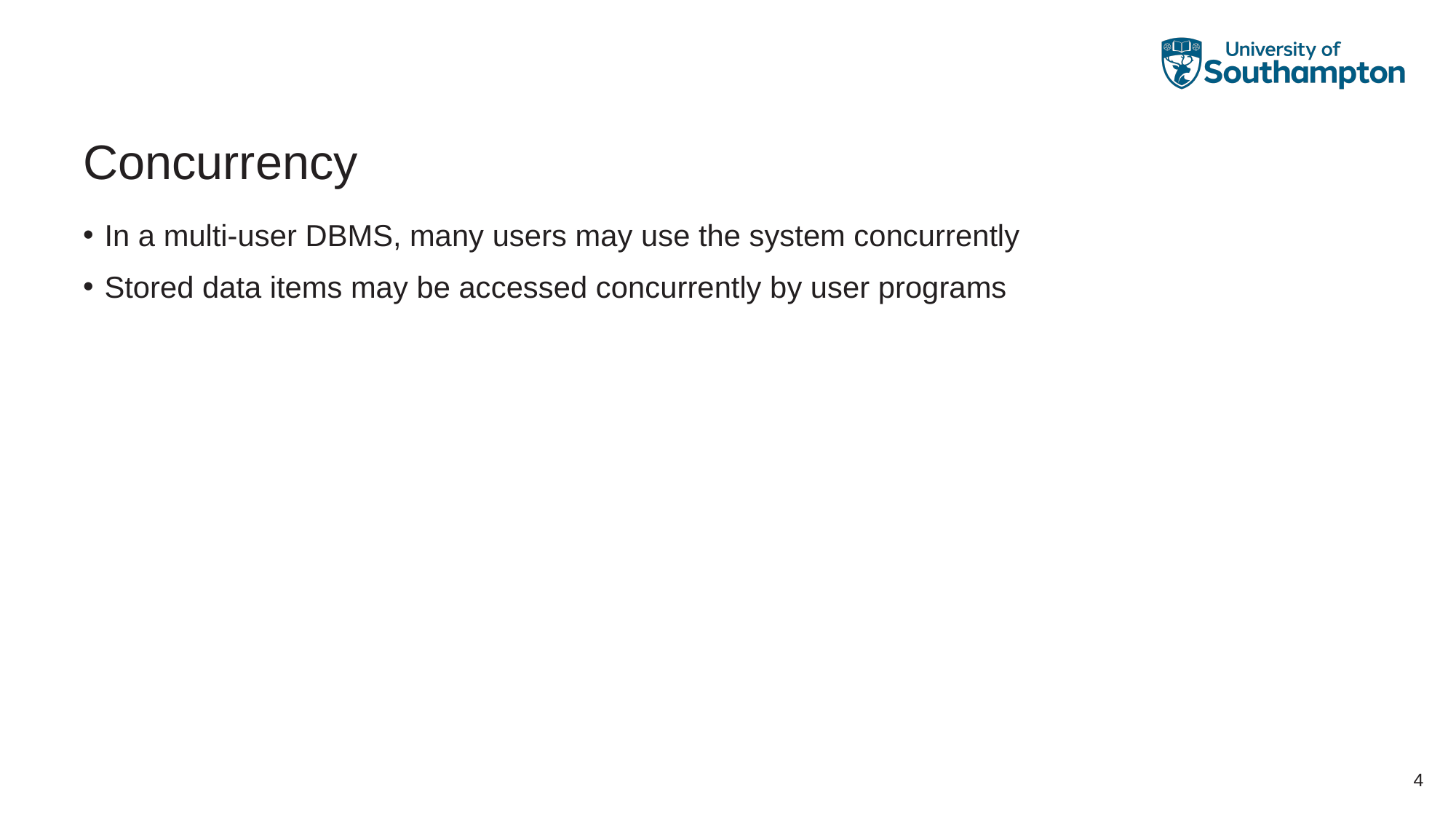

# Concurrency
In a multi-user DBMS, many users may use the system concurrently
Stored data items may be accessed concurrently by user programs